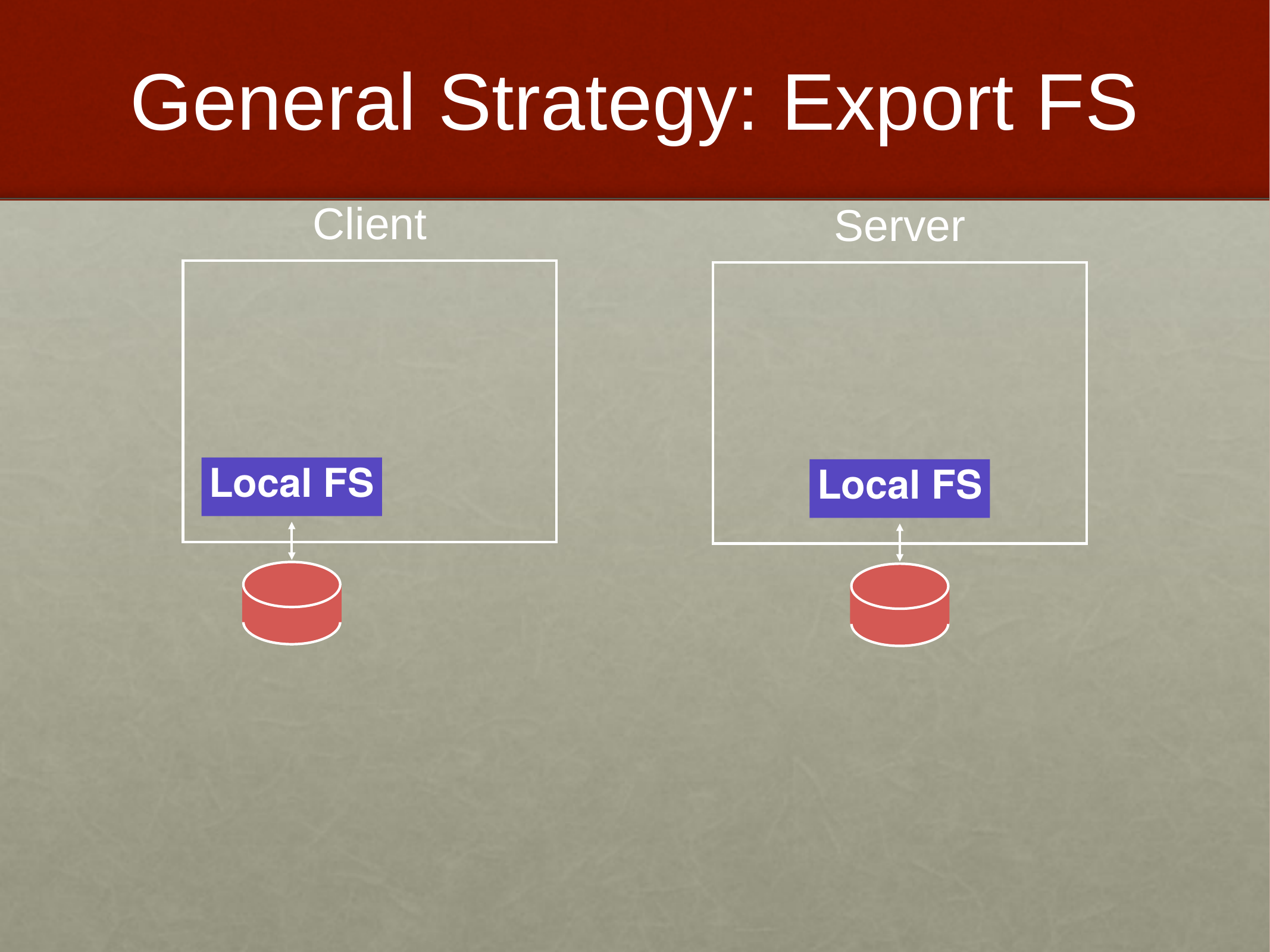

# General Strategy: Export FS
Client
Server

Local FS
Local FS